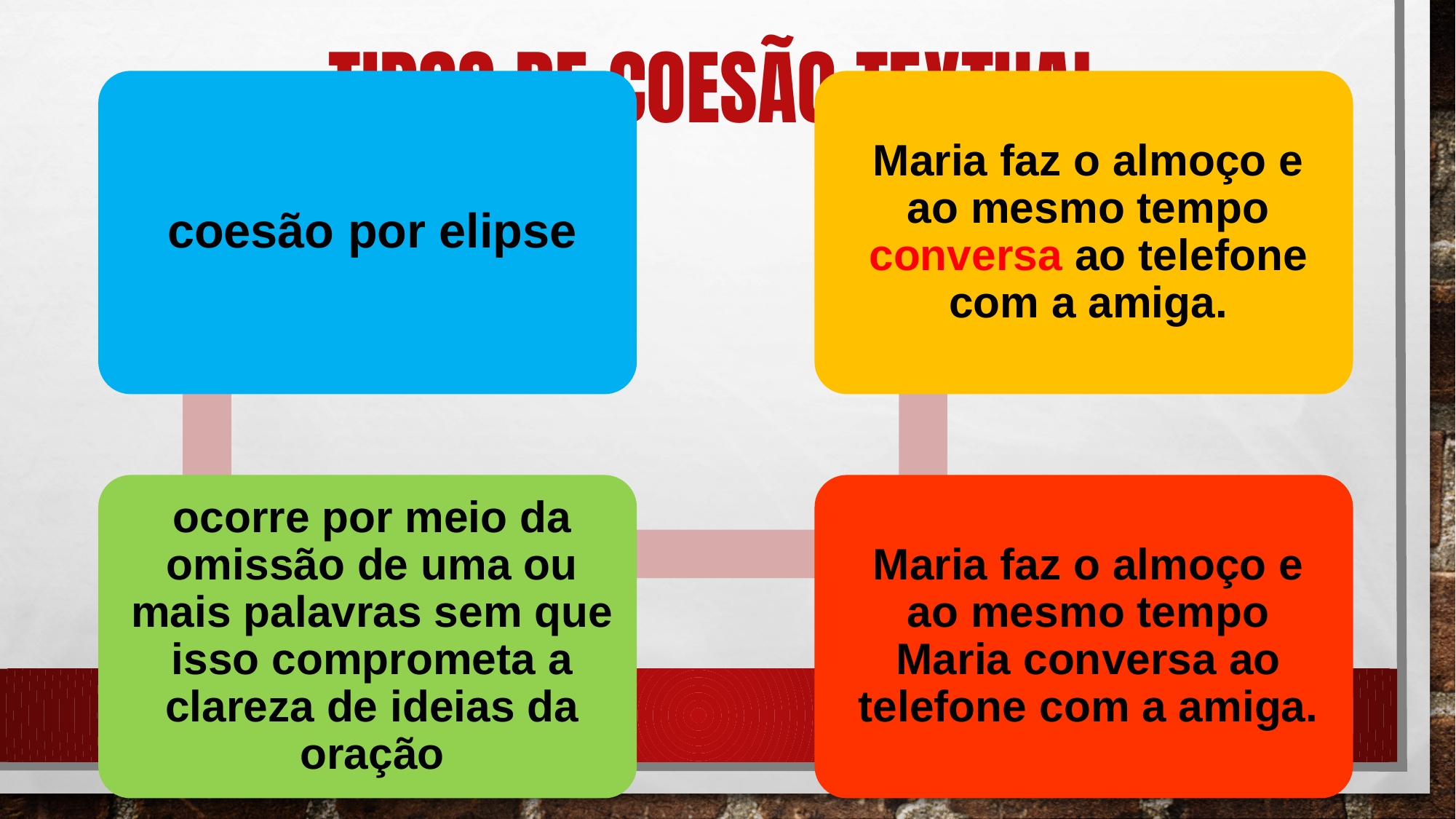

# tipos de coesão textual
coesão por elipse
ocorre por meio da omissão de uma ou mais palavras sem que isso comprometa a clareza de ideias da oração
Maria faz o almoço e ao mesmo tempo Maria conversa ao telefone com a amiga.
Maria faz o almoço e ao mesmo tempo conversa ao telefone com a amiga.